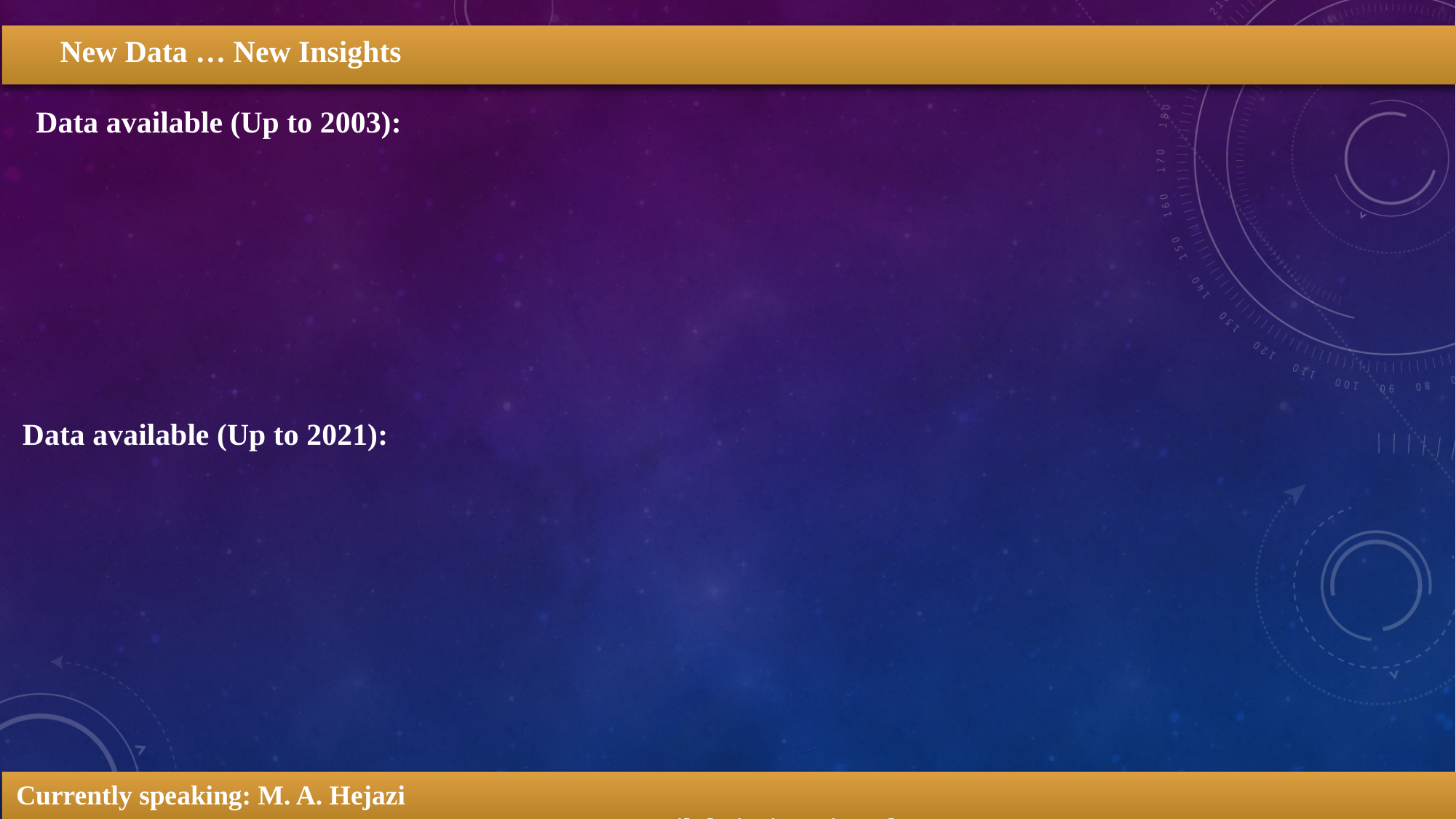

New Data … New Insights
Data available (Up to 2003):
Data available (Up to 2021):
Currently speaking: M. A. Hejazi											Email: hejazi19@itu.edu.tr